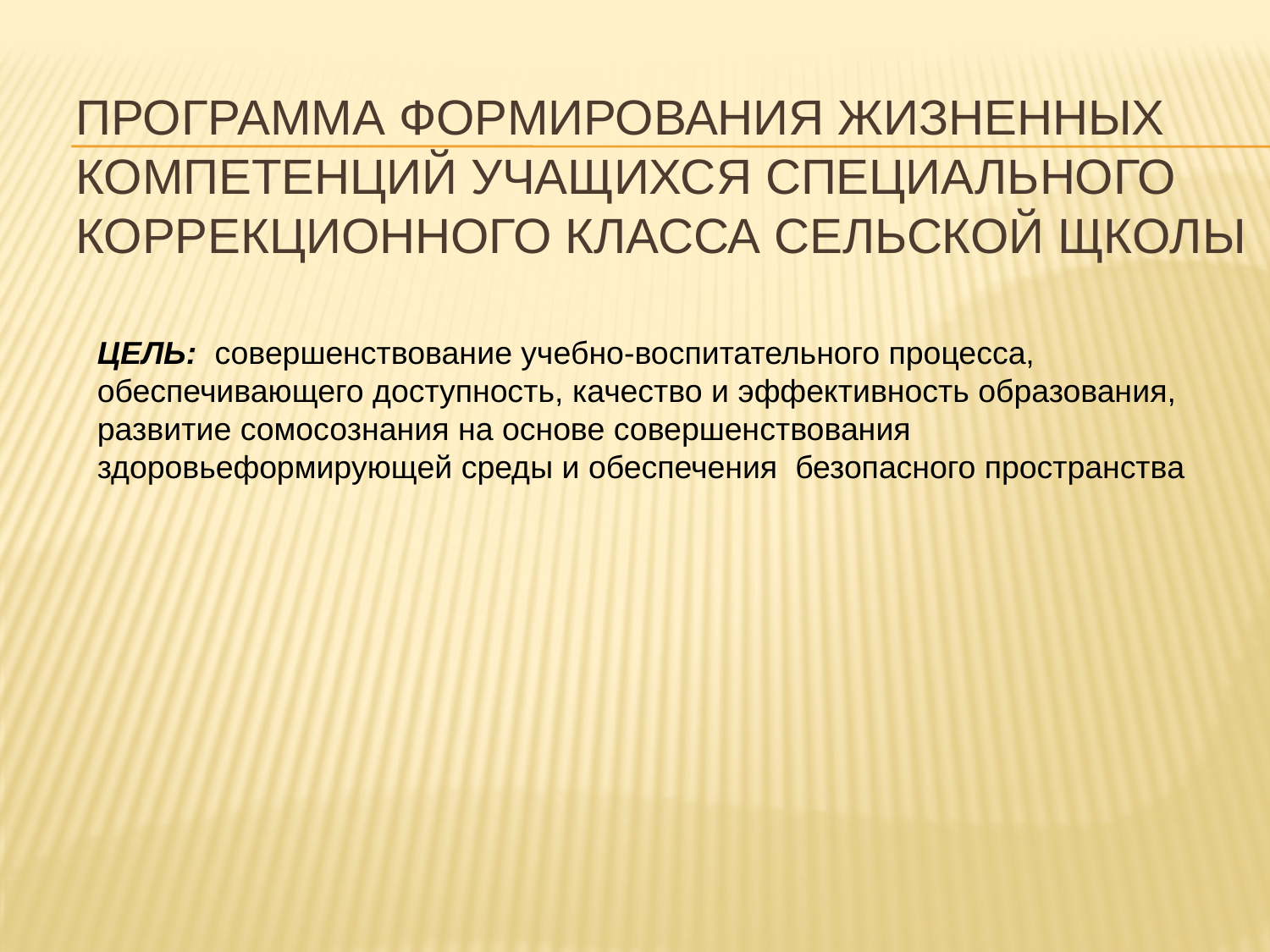

# Программа формирования жизненных компетенций учащихся специального коррекционного класса сельской щколы
ЦЕЛЬ:  совершенствование учебно-воспитательного процесса, обеспечивающего доступность, качество и эффективность образования, развитие сомосознания на основе совершенствования здоровьеформирующей среды и обеспечения  безопасного пространства